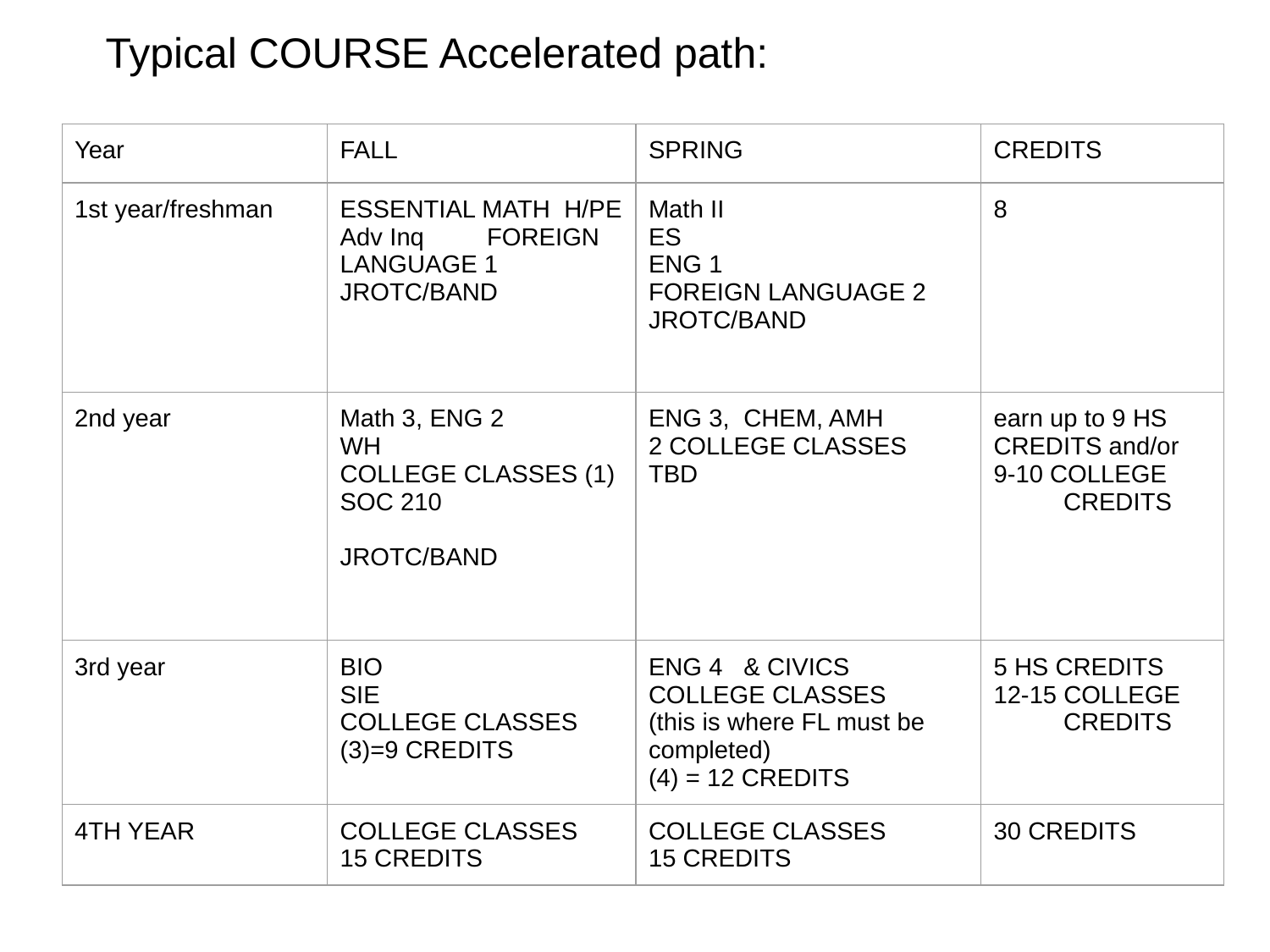

Typical COURSE Accelerated path:

| Year | FALL | SPRING | CREDITS |
| --- | --- | --- | --- |
| 1st year/freshman | ESSENTIAL MATH H/PE Adv Inq FOREIGN LANGUAGE 1 JROTC/BAND | Math II ES ENG 1 FOREIGN LANGUAGE 2 JROTC/BAND | 8 |
| 2nd year | Math 3, ENG 2 WH COLLEGE CLASSES (1) SOC 210 JROTC/BAND | ENG 3, CHEM, AMH 2 COLLEGE CLASSES TBD | earn up to 9 HS CREDITS and/or 9-10 COLLEGE CREDITS |
| 3rd year | BIO SIE COLLEGE CLASSES (3)=9 CREDITS | ENG 4 & CIVICS COLLEGE CLASSES (this is where FL must be completed) (4) = 12 CREDITS | 5 HS CREDITS 12-15 COLLEGE CREDITS |
| 4TH YEAR | COLLEGE CLASSES 15 CREDITS | COLLEGE CLASSES 15 CREDITS | 30 CREDITS |